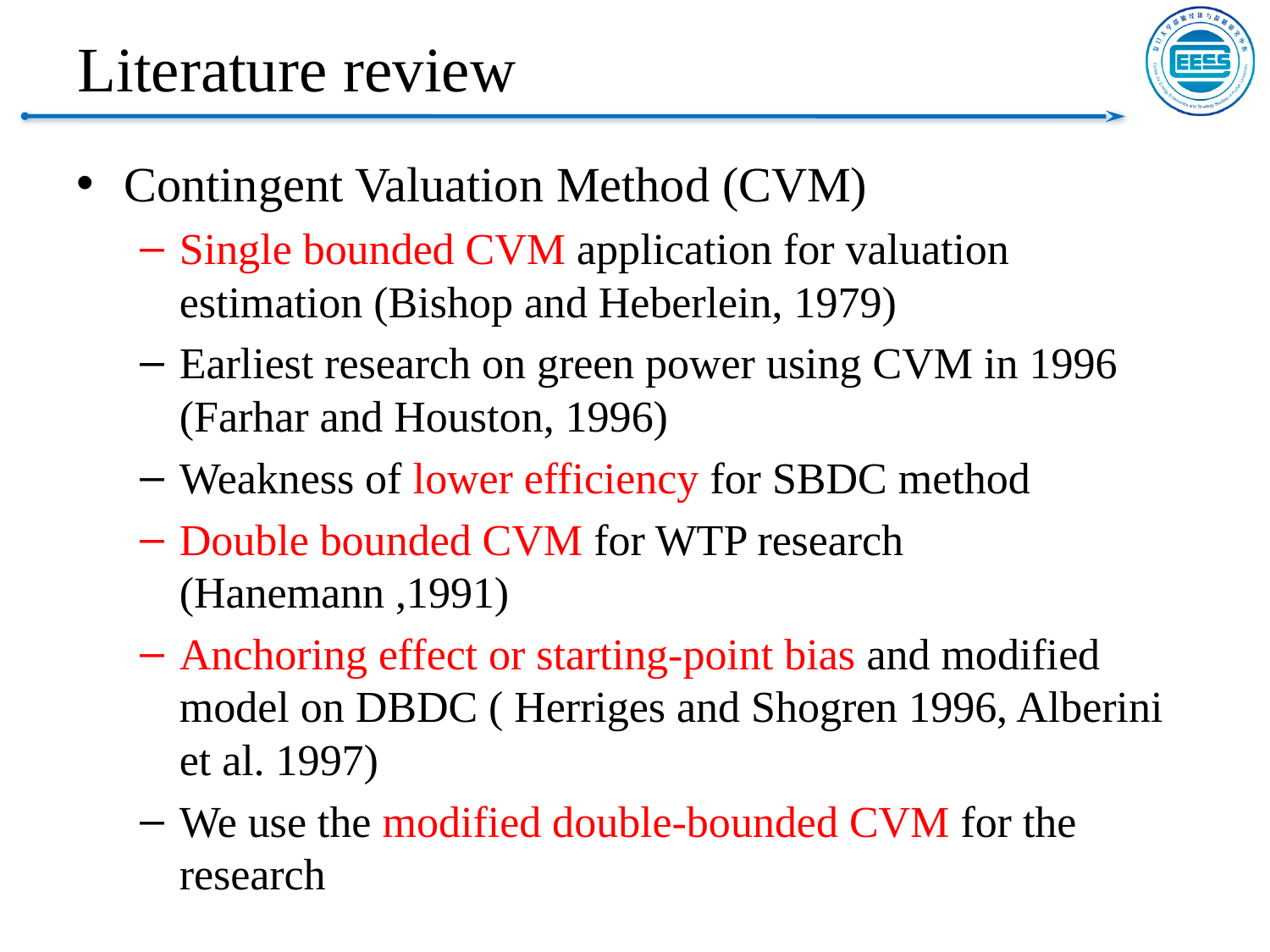

# Literature review
Contingent Valuation Method (CVM)
Single bounded CVM application for valuation estimation (Bishop and Heberlein, 1979)
Earliest research on green power using CVM in 1996 (Farhar and Houston, 1996)
Weakness of lower efficiency for SBDC method
Double bounded CVM for WTP research (Hanemann ,1991)
Anchoring effect or starting-point bias and modified model on DBDC ( Herriges and Shogren 1996, Alberini et al. 1997)
We use the modified double-bounded CVM for the research